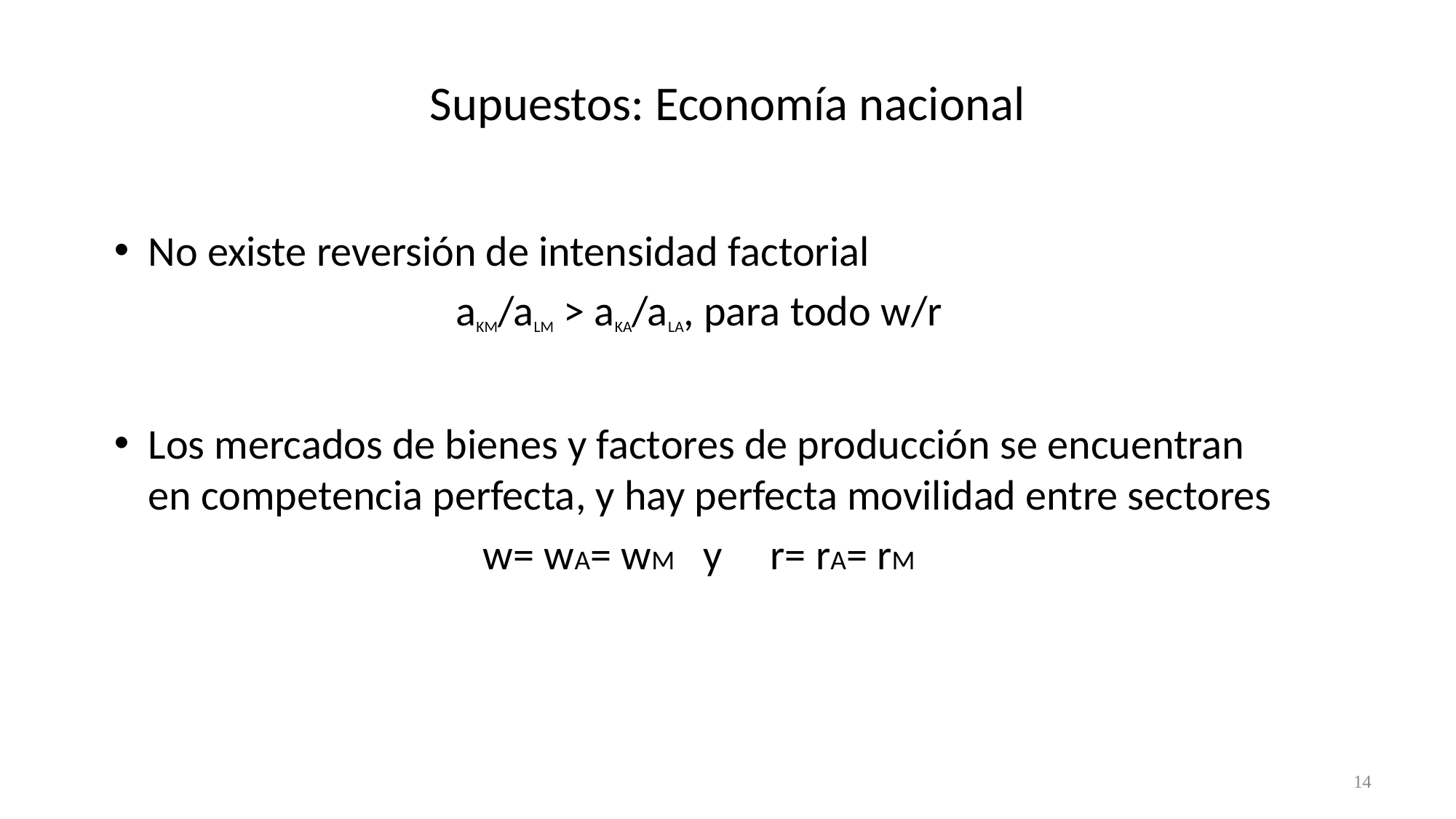

# Supuestos: Economía nacional
No existe reversión de intensidad factorial
aKM/aLM > aKA/aLA, para todo w/r

Los mercados de bienes y factores de producción se encuentran en competencia perfecta, y hay perfecta movilidad entre sectores
w= wA= wM    y     r= rA= rM
14